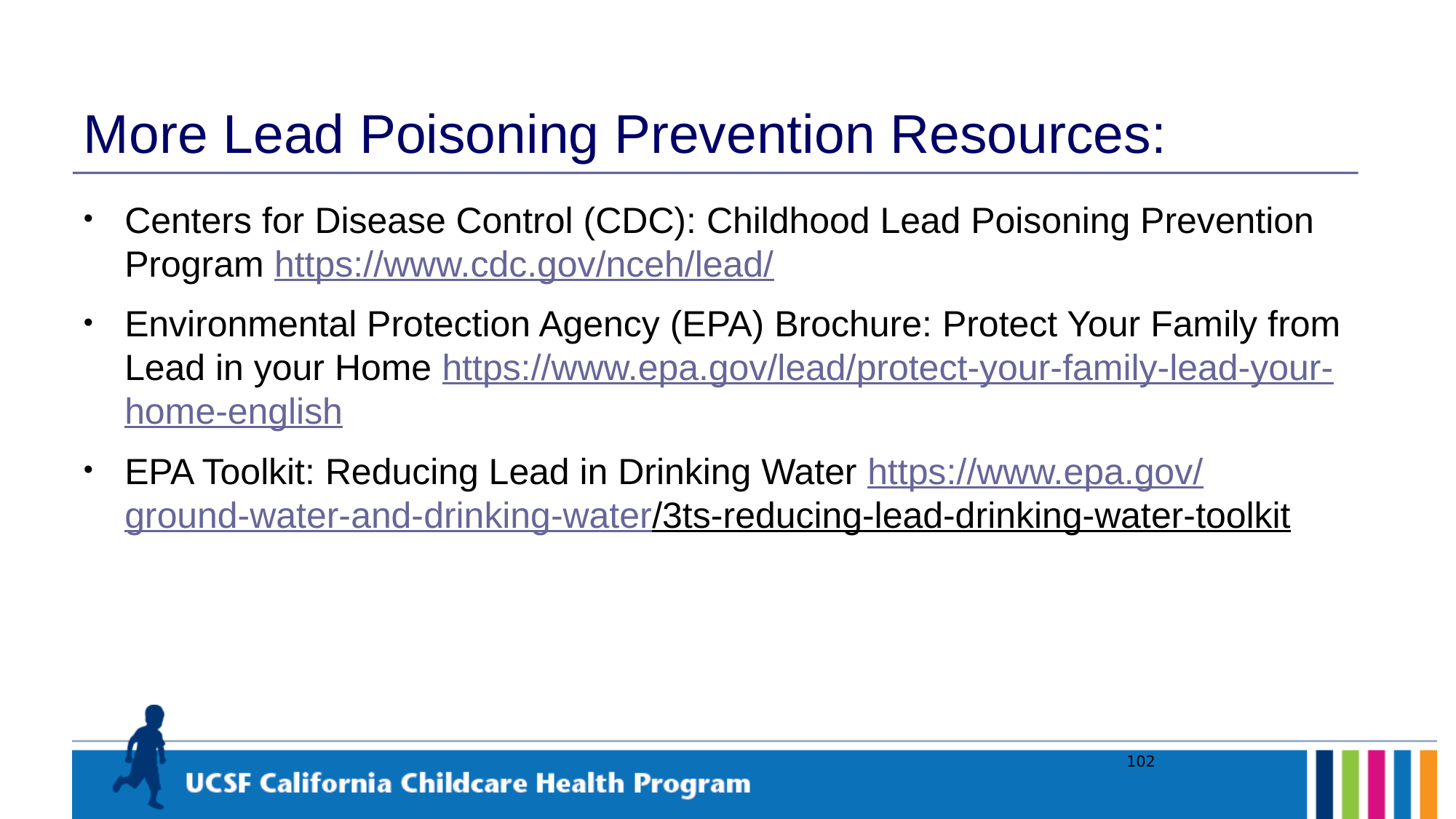

# More Lead Poisoning Prevention Resources:
Centers for Disease Control (CDC): Childhood Lead Poisoning Prevention Program https://www.cdc.gov/nceh/lead/
Environmental Protection Agency (EPA) Brochure: Protect Your Family from Lead in your Home https://www.epa.gov/lead/protect-your-family-lead-your-home-english
EPA Toolkit: Reducing Lead in Drinking Water https://www.epa.gov/ground-water-and-drinking-water/3ts-reducing-lead-drinking-water-toolkit

102